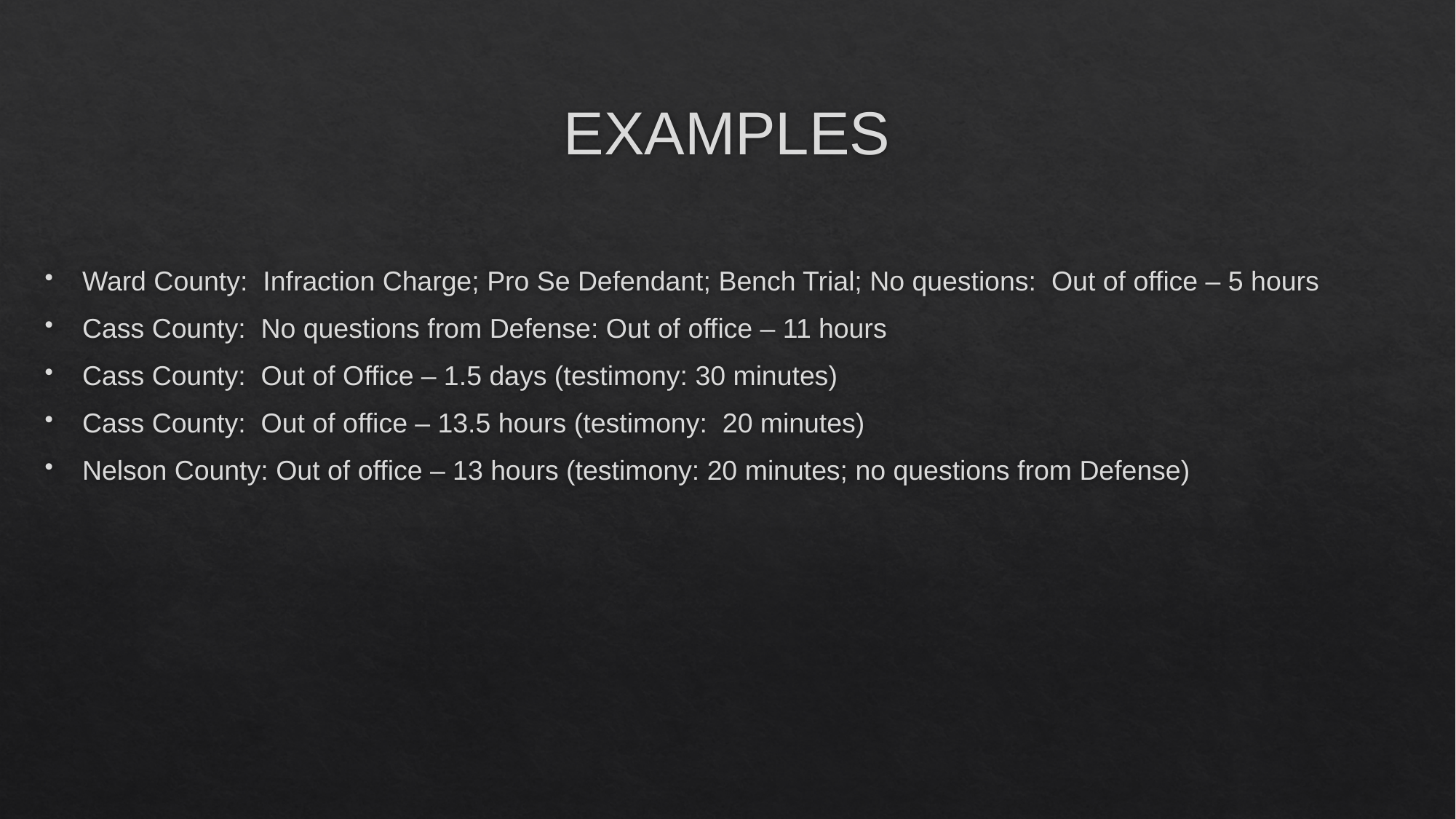

# EXAMPLES

Ward County:  Infraction Charge; Pro Se Defendant; Bench Trial; No questions:  Out of office – 5 hours
Cass County:  No questions from Defense: Out of office – 11 hours
Cass County:  Out of Office – 1.5 days (testimony: 30 minutes)
Cass County:  Out of office – 13.5 hours (testimony:  20 minutes)
Nelson County: Out of office – 13 hours (testimony: 20 minutes; no questions from Defense)